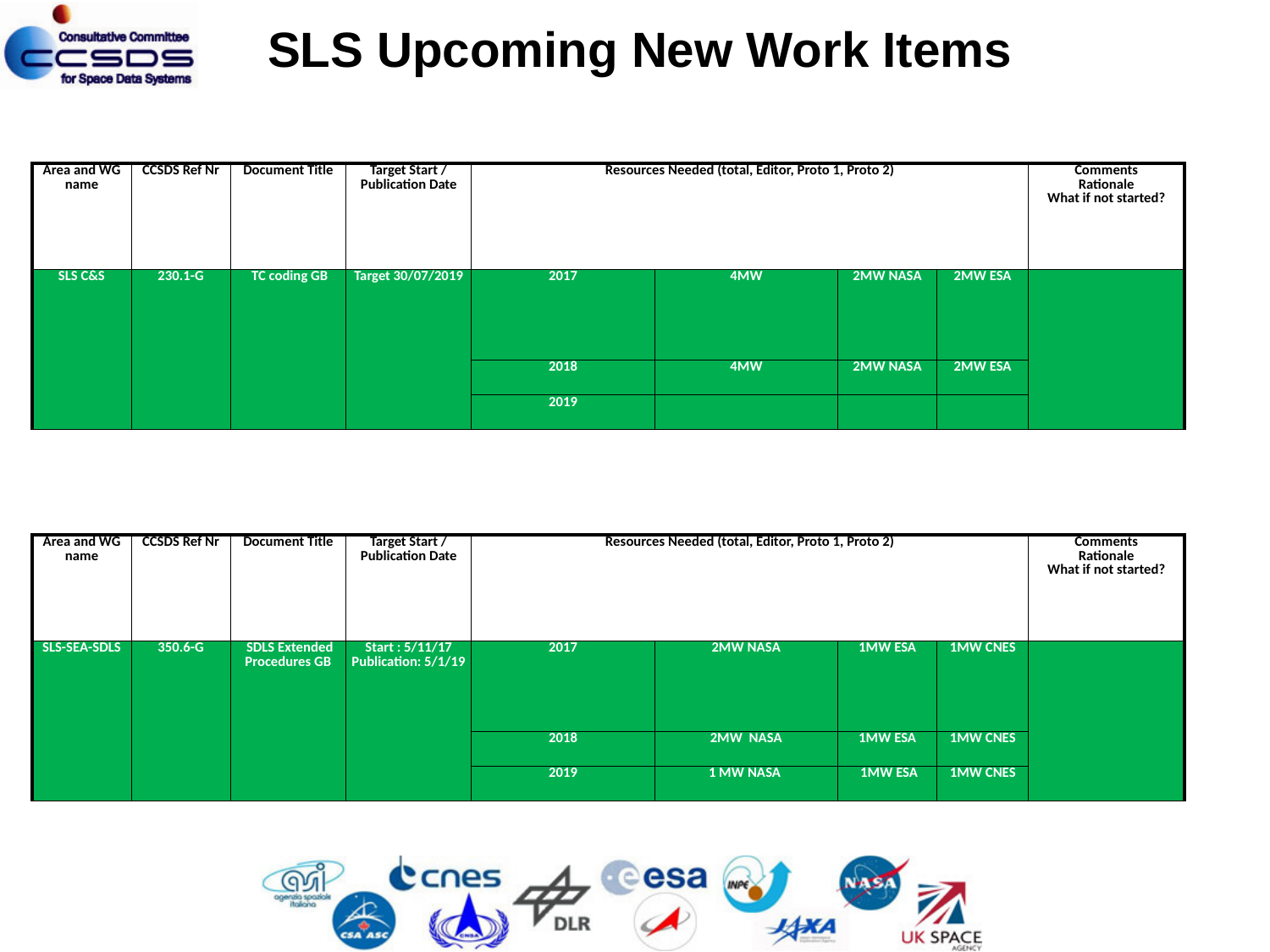

SLS Upcoming New Work Items
| Area and WG name | CCSDS Ref Nr | Document Title | Target Start / Publication Date | Resources Needed (total, Editor, Proto 1, Proto 2) |  |  |  | Comments Rationale What if not started? |
| --- | --- | --- | --- | --- | --- | --- | --- | --- |
| SLS C&S | 230.1-G | TC coding GB | Target 30/07/2019 | 2017 | 4MW | 2MW NASA | 2MW ESA |  |
|  |  |  |  | 2018 | 4MW | 2MW NASA | 2MW ESA |  |
|  |  |  |  | 2019 |  |  |  |  |

| Area and WG name | CCSDS Ref Nr | Document Title | Target Start / Publication Date | Resources Needed (total, Editor, Proto 1, Proto 2) |  |  |  | Comments Rationale What if not started? |
| --- | --- | --- | --- | --- | --- | --- | --- | --- |
| SLS-SEA-SDLS | 350.6-G | SDLS Extended Procedures GB | Start : 5/11/17 Publication: 5/1/19 | 2017 | 2MW NASA | 1MW ESA | 1MW CNES |  |
|  |  |  |  | 2018 | 2MW NASA | 1MW ESA | 1MW CNES |  |
|  |  |  |  | 2019 | 1 MW NASA | 1MW ESA | 1MW CNES |  |